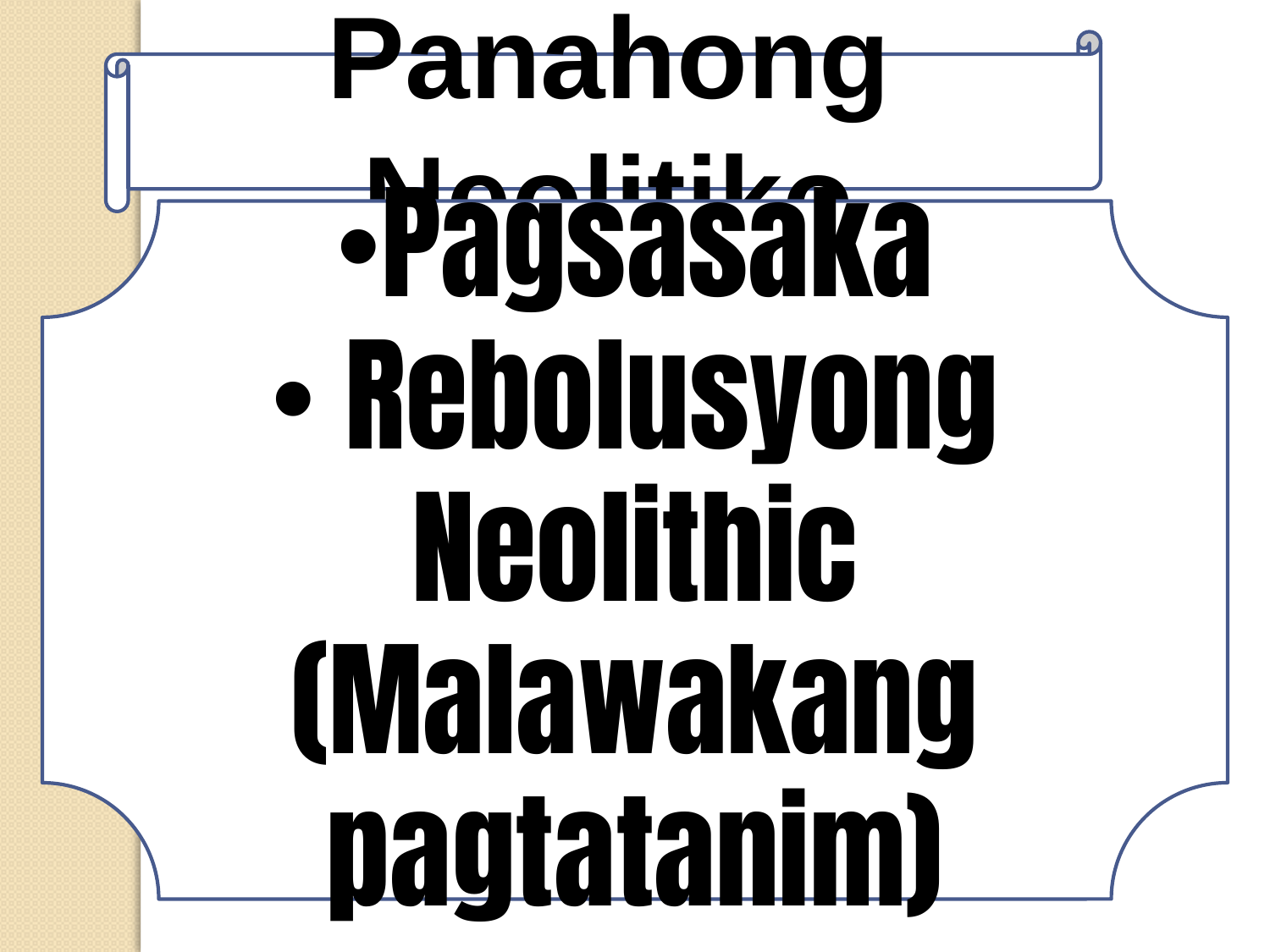

Panahong Neolitiko
Pagsasaka
 Rebolusyong Neolithic (Malawakang pagtatanim)